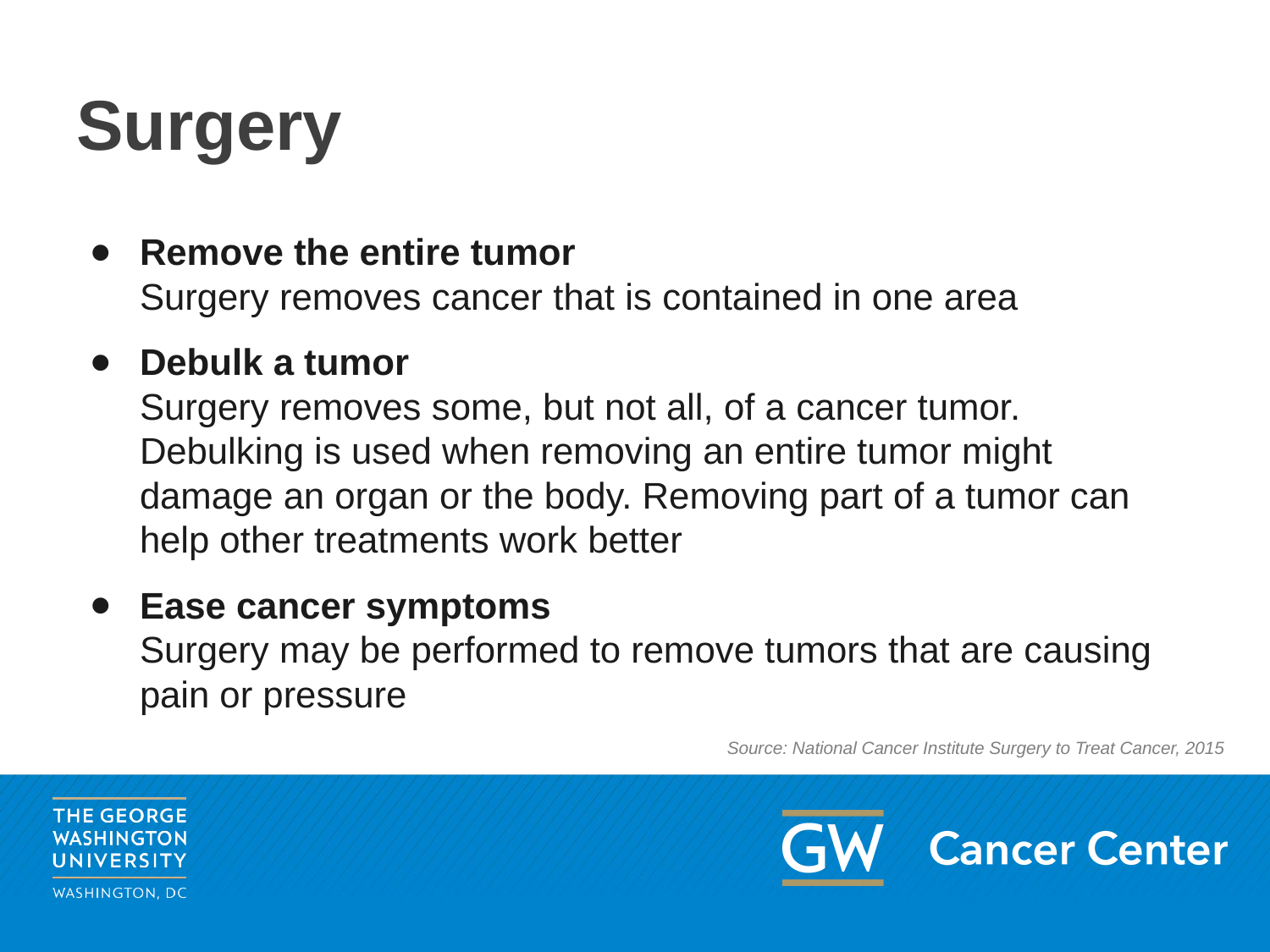

# Surgery
Remove the entire tumor
Surgery removes cancer that is contained in one area
Debulk a tumor
Surgery removes some, but not all, of a cancer tumor. Debulking is used when removing an entire tumor might damage an organ or the body. Removing part of a tumor can help other treatments work better
Ease cancer symptoms
Surgery may be performed to remove tumors that are causing pain or pressure

Source: National Cancer Institute Surgery to Treat Cancer, 2015